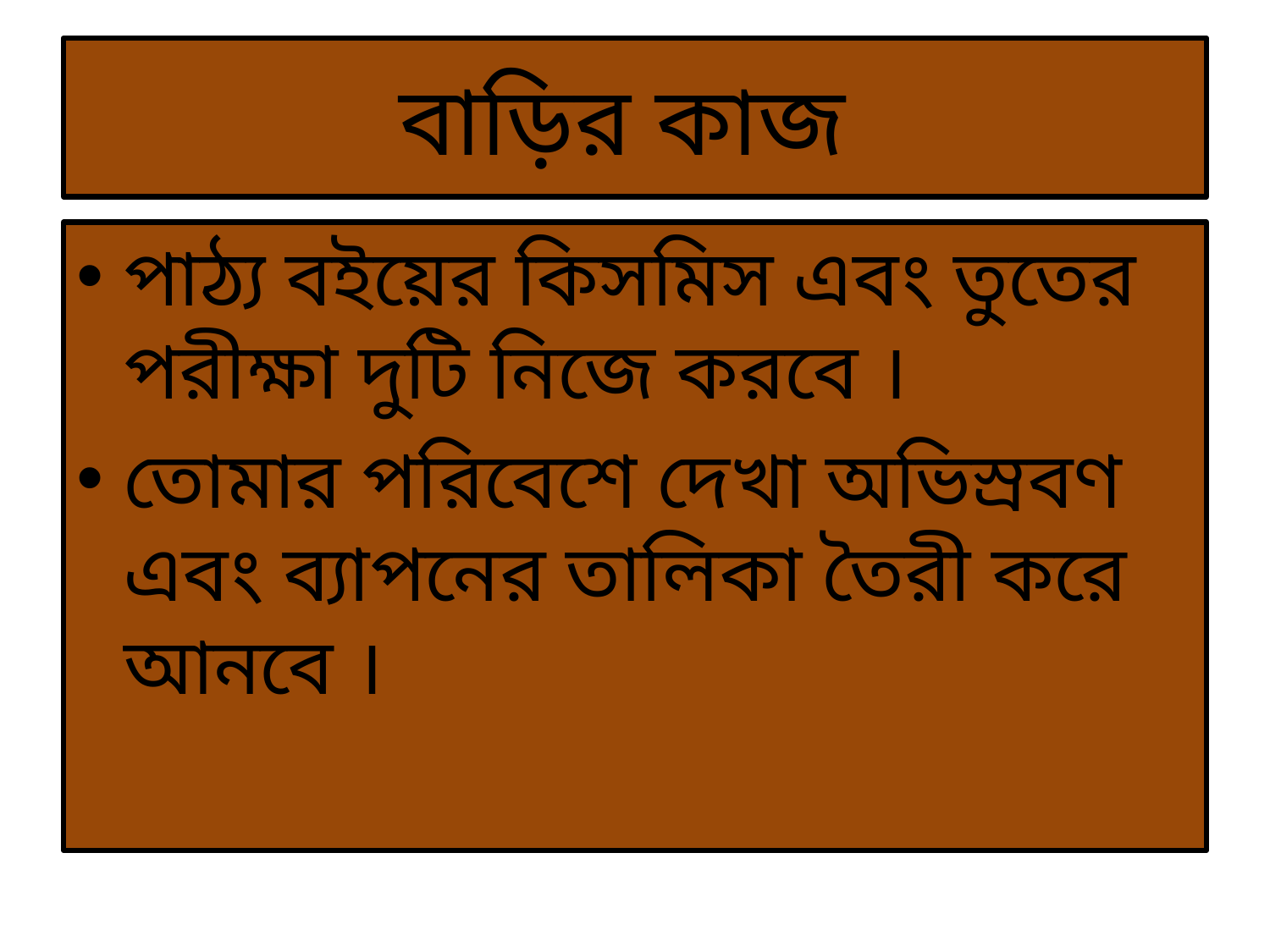

# বাড়ির কাজ
পাঠ্য বইয়ের কিসমিস এবং তুতের পরীক্ষা দুটি নিজে করবে ।
তোমার পরিবেশে দেখা অভিস্রবণ এবং ব্যাপনের তালিকা তৈরী করে আনবে ।